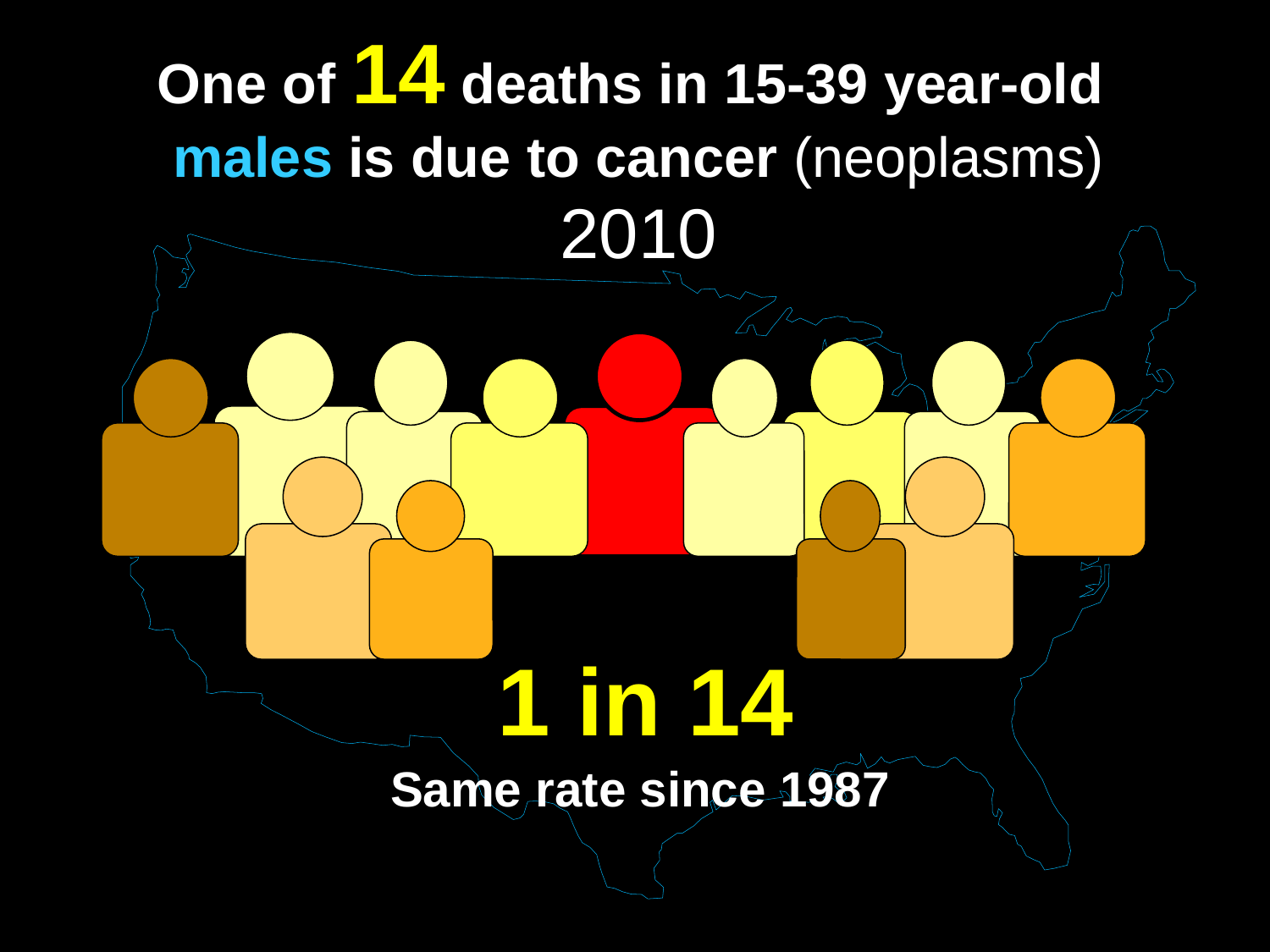

# One of 14 deaths in 15-39 year-old males is due to cancer (neoplasms) 2010

1 in 14
Same rate since 1987